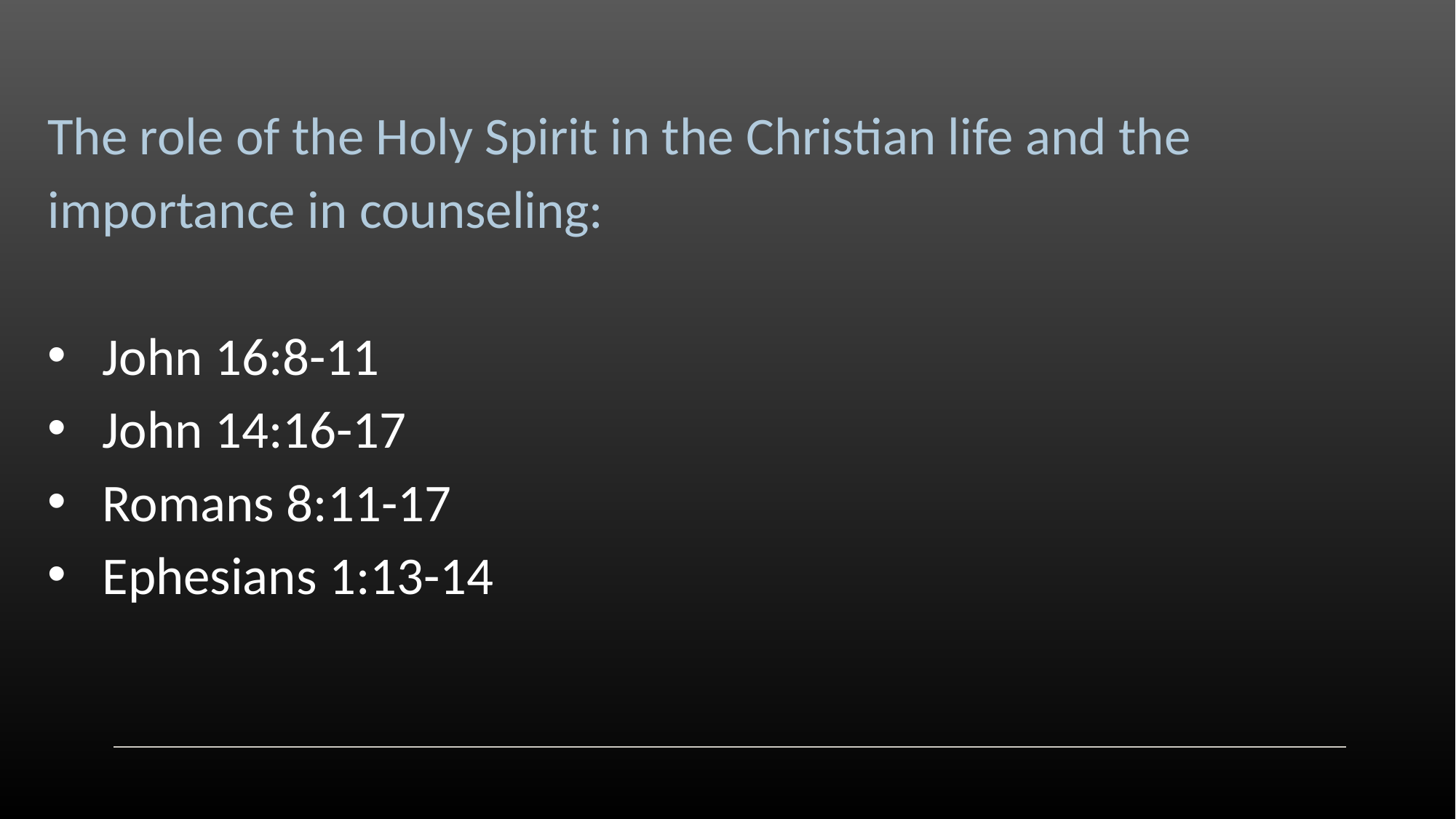

The role of the Holy Spirit in the Christian life and the importance in counseling:

John 16:8-11
John 14:16-17
Romans 8:11-17
Ephesians 1:13-14